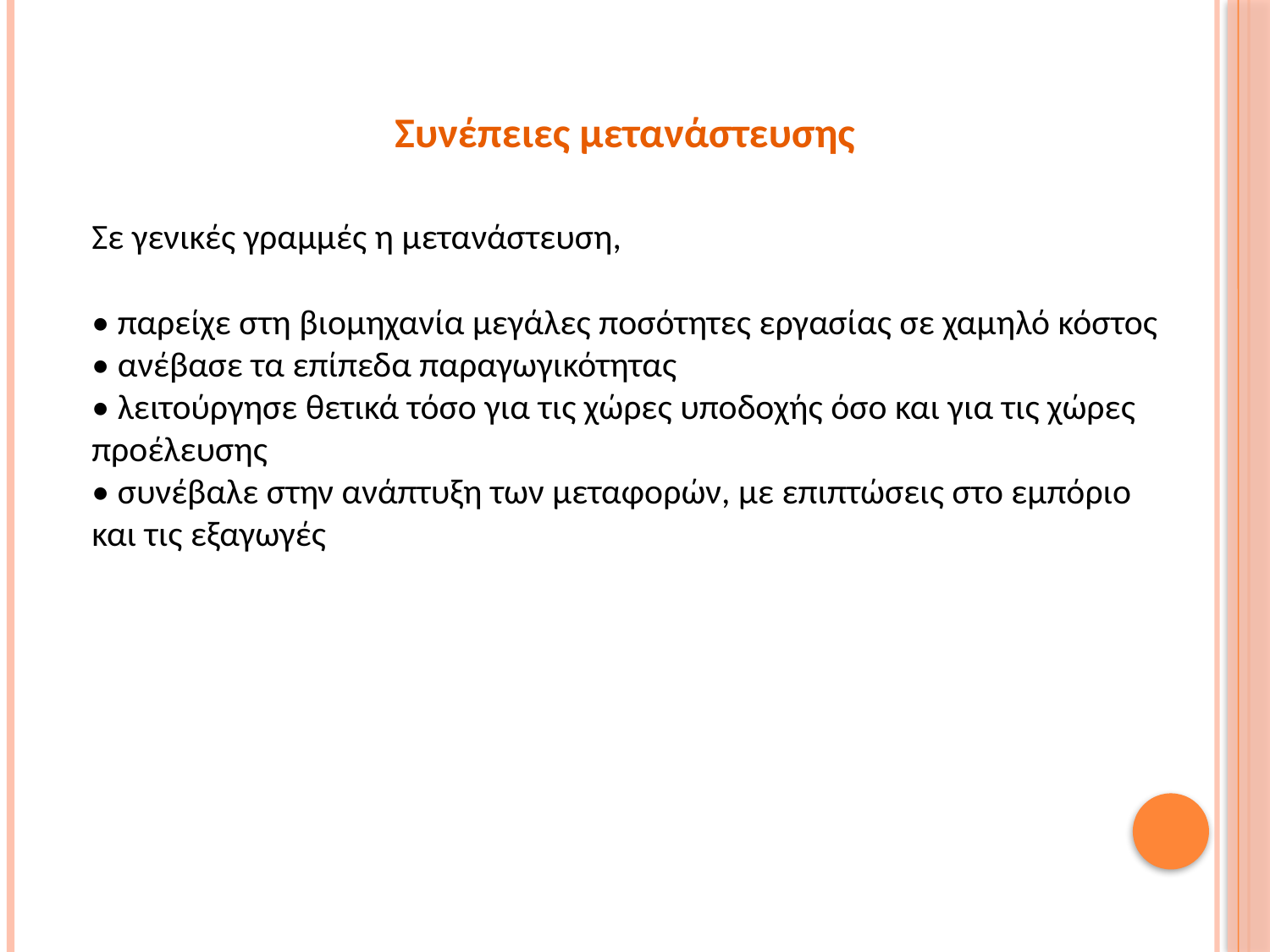

Συνέπειες μετανάστευσης
Σε γενικές γραμμές η μετανάστευση,

• παρείχε στη βιομηχανία μεγάλες ποσότητες εργασίας σε χαμηλό κόστος
• ανέβασε τα επίπεδα παραγωγικότητας
• λειτούργησε θετικά τόσο για τις χώρες υποδοχής όσο και για τις χώρες προέλευσης
• συνέβαλε στην ανάπτυξη των μεταφορών, με επιπτώσεις στο εμπόριο και τις εξαγωγές